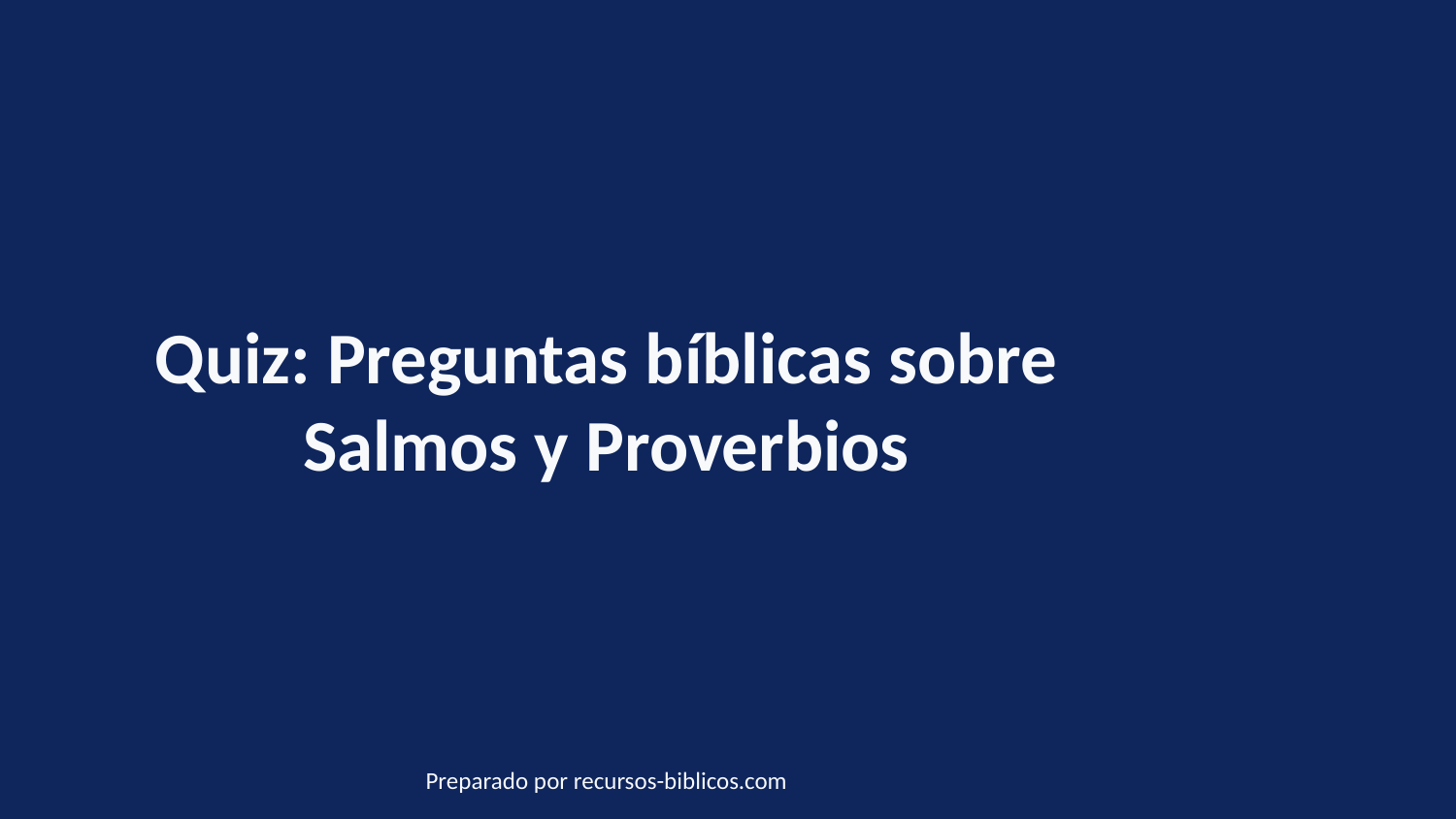

Quiz: Preguntas bíblicas sobre Salmos y Proverbios
Preparado por recursos-biblicos.com